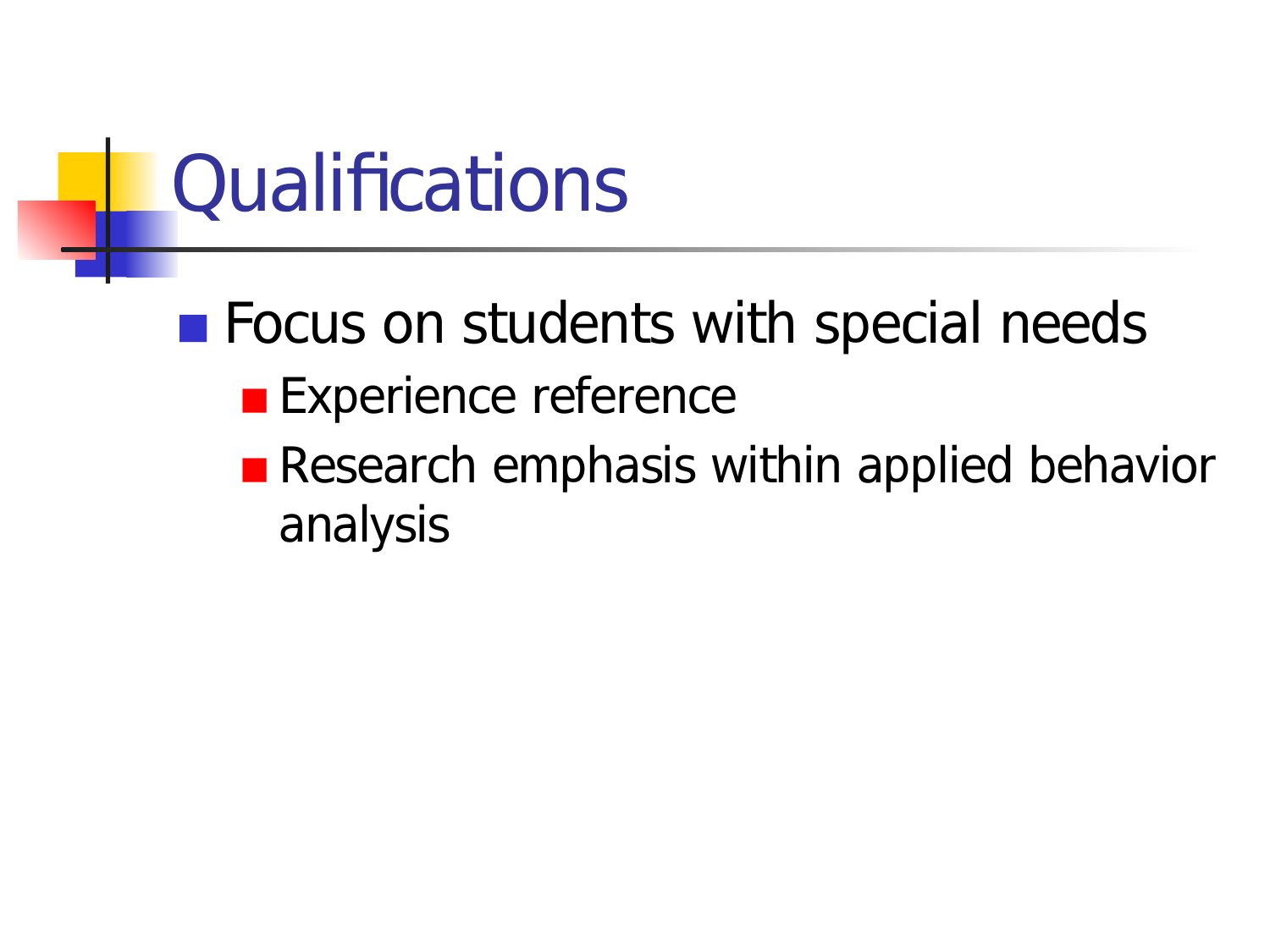

# Qualifications
Focus on students with special needs
Experience reference
Research emphasis within applied behavior analysis